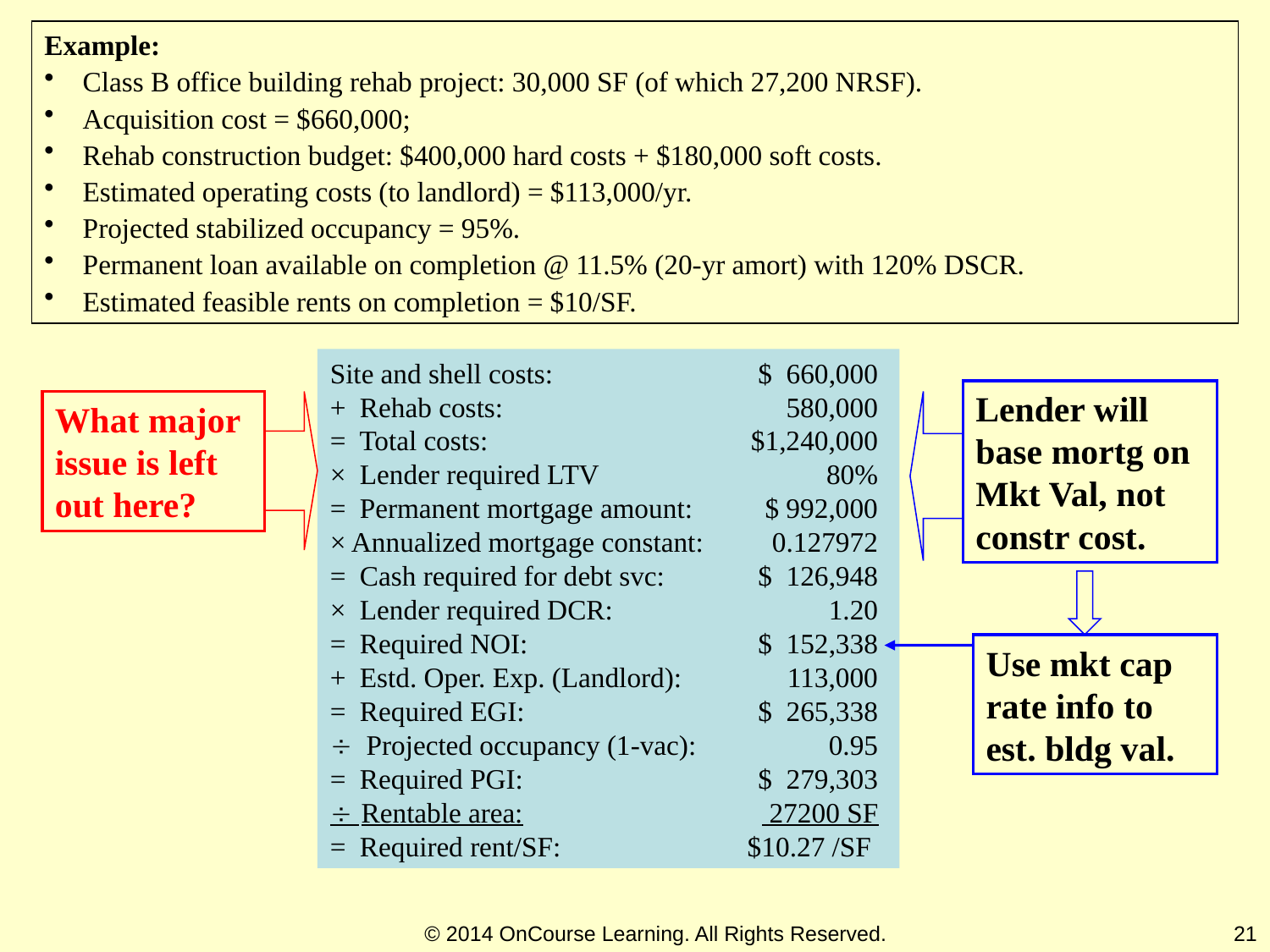

Example:
 Class B office building rehab project: 30,000 SF (of which 27,200 NRSF).
 Acquisition cost = $660,000;
 Rehab construction budget: $400,000 hard costs + $180,000 soft costs.
 Estimated operating costs (to landlord) = $113,000/yr.
 Projected stabilized occupancy = 95%.
 Permanent loan available on completion @ 11.5% (20-yr amort) with 120% DSCR.
 Estimated feasible rents on completion = $10/SF.
Site and shell costs:	$  660,000
+  Rehab costs:	580,000
=  Total costs:	$1,240,000
×  Lender required LTV	80%
=  Permanent mortgage amount:	$ 992,000
× Annualized mortgage constant:	0.127972
=  Cash required for debt svc:	$  126,948
×  Lender required DCR:	1.20
=  Required NOI:	$  152,338
+  Estd. Oper. Exp. (Landlord):	113,000
=  Required EGI:	$  265,338
÷  Projected occupancy (1-vac):	0.95
=  Required PGI:	$  279,303
÷ 	Rentable area:	 27200 SF
=  Required rent/SF:	$10.27 /SF
Lender will base mortg on Mkt Val, not constr cost.

Use mkt cap rate info to est. bldg val.

What major issue is left out here?

© 2014 OnCourse Learning. All Rights Reserved.
21